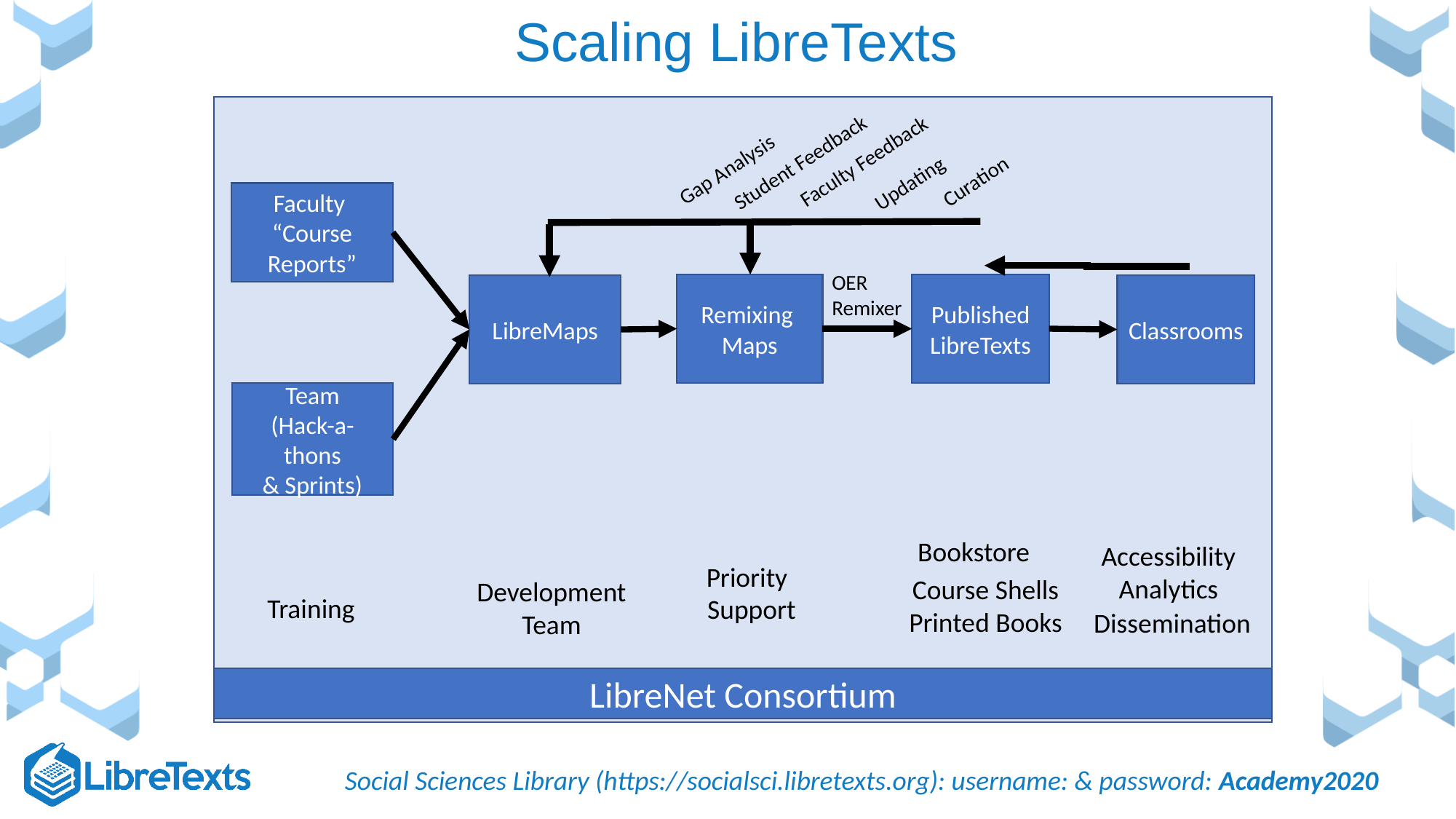

Scaling LibreTexts

Faculty Feedback
Student Feedback
Gap Analysis
Curation
Updating
Faculty
“Course Reports”
OER
Remixer
Remixing
Maps
Published
LibreTexts
LibreMaps
Classrooms
Team
(Hack-a-thons
& Sprints)
Bookstore
Accessibility
Analytics
Priority
Course Shells Printed Books
 Development
 Team
 Training
Support
Dissemination
LibreNet Consortium